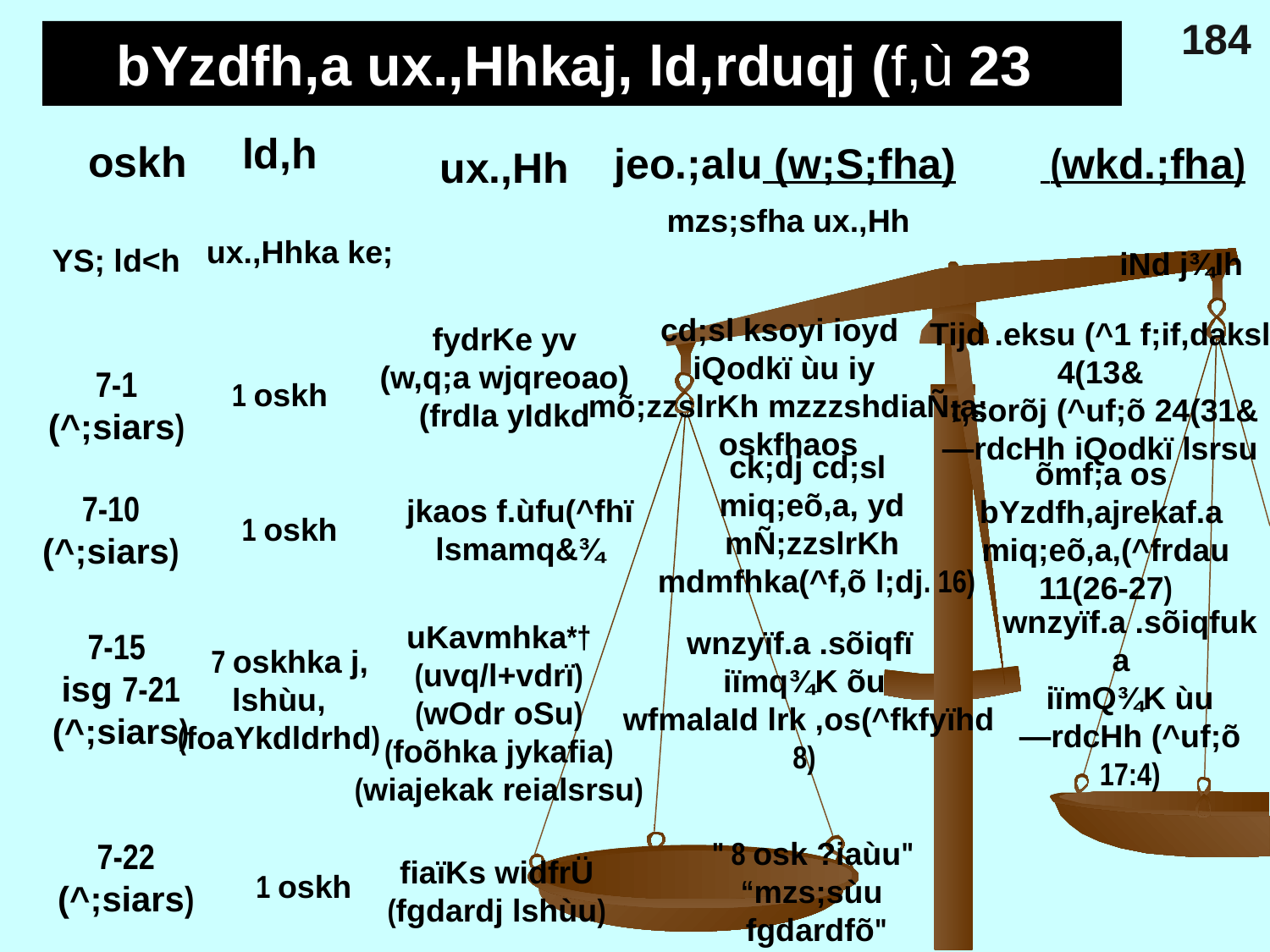

184
# bYzdfh,a ux.,Hhkaj, ld,rduqj (f,ù 23
jeo.;alu (w;S;fha)
 (wkd.;fha)
ld,h
ux.,Hh

oskh

mzs;sfha ux.,Hh

ux.,Hhka ke;
YS; ld<h
iNd j¾Ih
fydrKe yv
(w,q;a wjqreoao)
(frdIa yIdkd
cd;sl ksoyi ioyd
iQodkï ùu iy
mõ;zzslrKh mzzzshdiaÑ;a; oskfhaos
Tijd .eksu (^1 f;if,daksl 4(13&
 t,sorõj (^uf;õ 24(31&
—rdcHh iQodkï lsrsu
1 oskh
7-1
(^;siars)
ck;dj cd;sl
miq;eõ,a, yd mÑ;zzslrKh
 mdmfhka(^f,õ l;dj. 16)
7-10
(^;siars)
1 oskh
jkaos f.ùfu(^fhï lsmamq&¾
õmf;a os
bYzdfh,ajrekaf.a
miq;eõ,a,(^frdau 11(26-27)
   7 oskhka j, lshùu,
(foaYkdldrhd)
wnzyïf.a .sõiqfï
iïmq¾K õu
 wfmalaId lrk ,os(^fkfyïhd 8)
wnzyïf.a .sõiqfuka
iïmQ¾K ùu
—rdcHh (^uf;õ 17:4)
uKavmhka*†
(uvq/l+vdrï)
(wOdr oSu)
(foõhka jykafia)
(wiajekak reialsrsu)
7-15
isg 7-21
(^;siars)
7-22
(^;siars)
1 oskh
fiaïKs widfrÜ
(fgdardj lshùu)
" 8 osk ?iaùu"
“mzs;sùu  fgdardfõ"